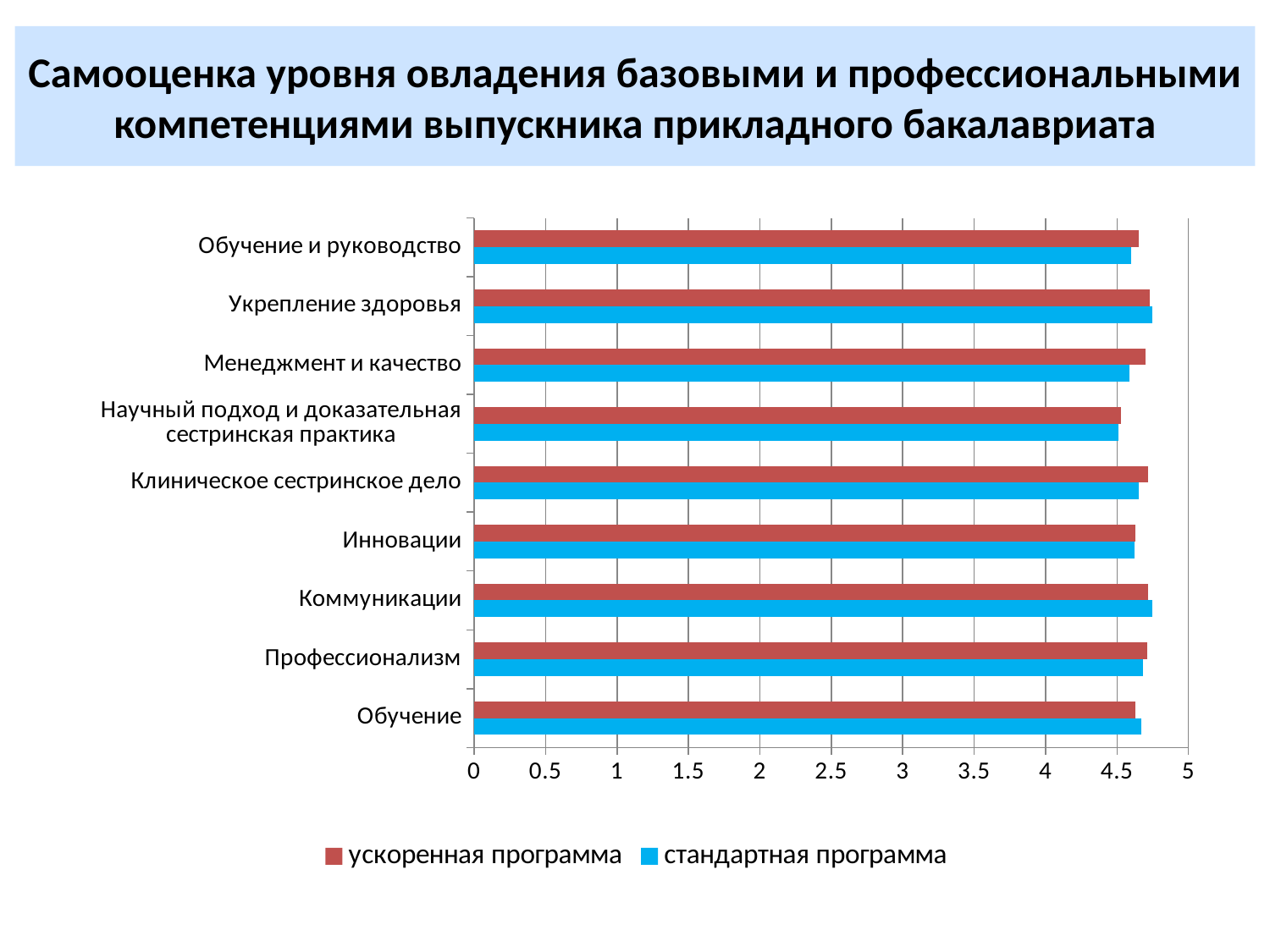

# Самооценка уровня овладения базовыми и профессиональными компетенциями выпускника прикладного бакалавриата

### Chart

| Category | стандартная программа | ускоренная программа |
|---|---|---|
| Обучение | 4.67 | 4.63 |
| Профессионализм | 4.68 | 4.71 |
| Коммуникации | 4.75 | 4.72 |
| Инновации | 4.62 | 4.63 |
| Клиническое сестринское дело | 4.65 | 4.72 |
| Научный подход и доказательная сестринская практика | 4.51 | 4.53 |
| Менеджмент и качество | 4.59 | 4.7 |
| Укрепление здоровья | 4.75 | 4.73 |
| Обучение и руководство | 4.6 | 4.65 |